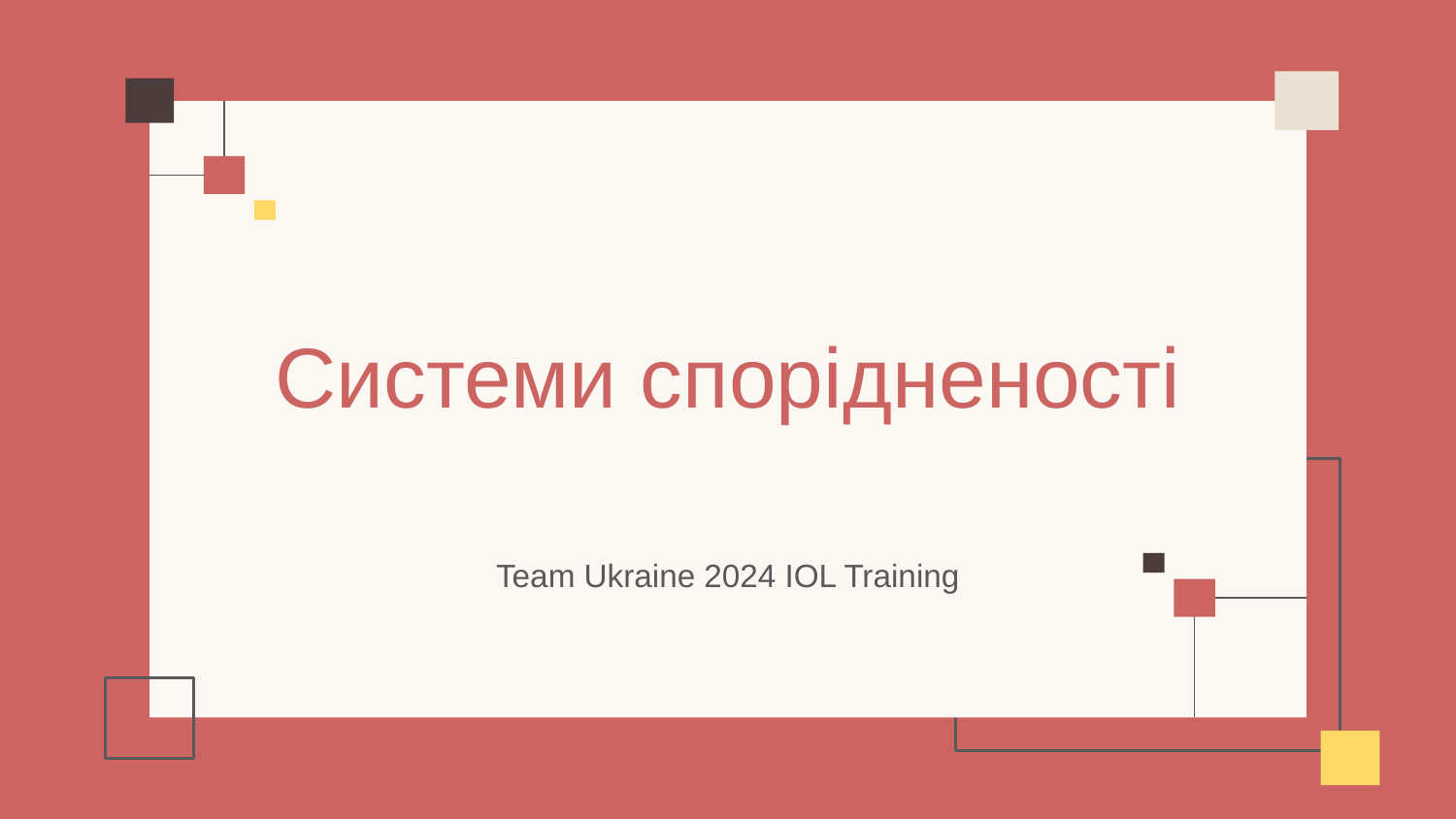

# Системи спорідненості
Team Ukraine 2024 IOL Training